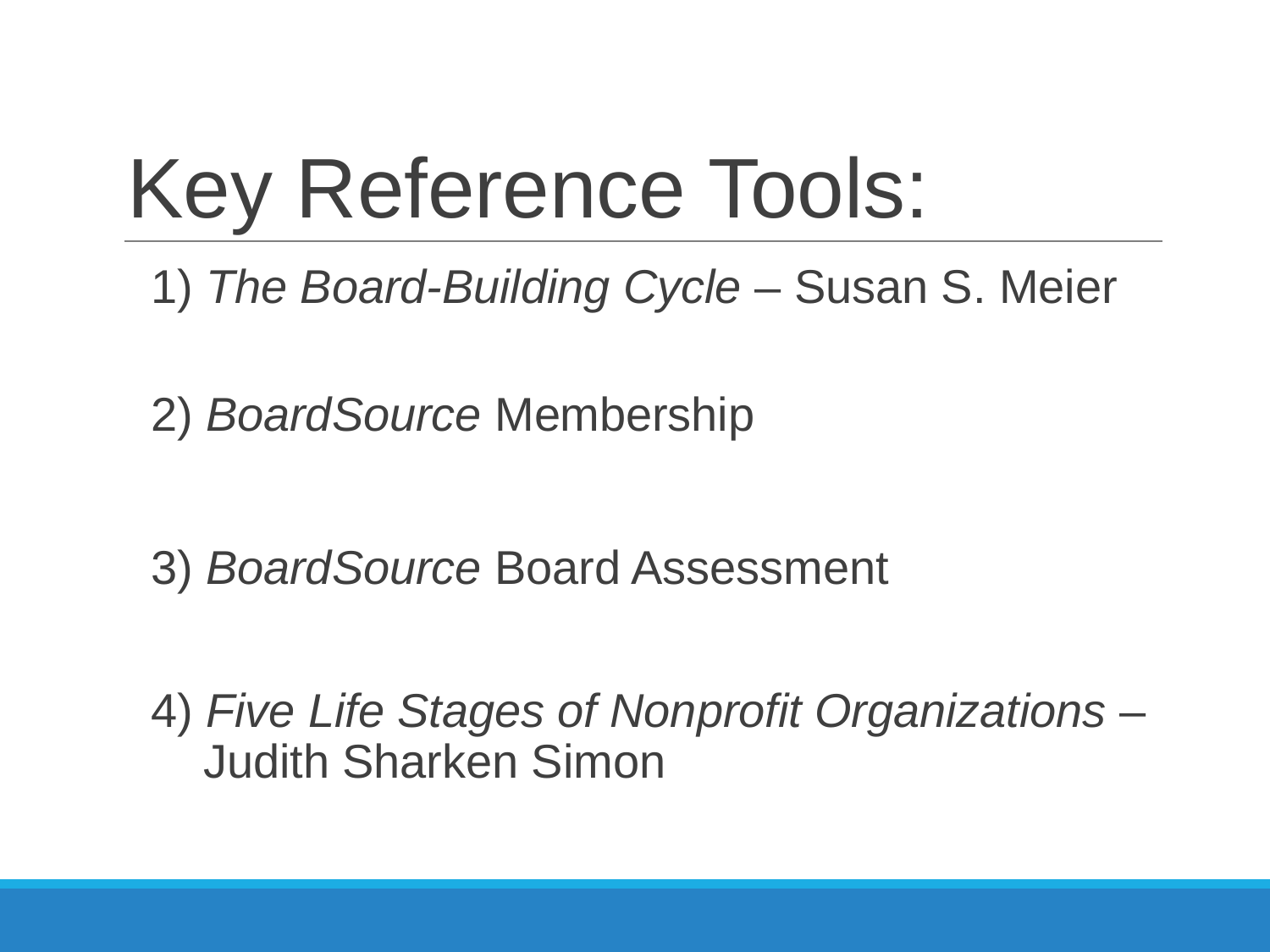

# Key Reference Tools:
1) The Board-Building Cycle – Susan S. Meier
2) BoardSource Membership
3) BoardSource Board Assessment

4) Five Life Stages of Nonprofit Organizations –
    Judith Sharken Simon